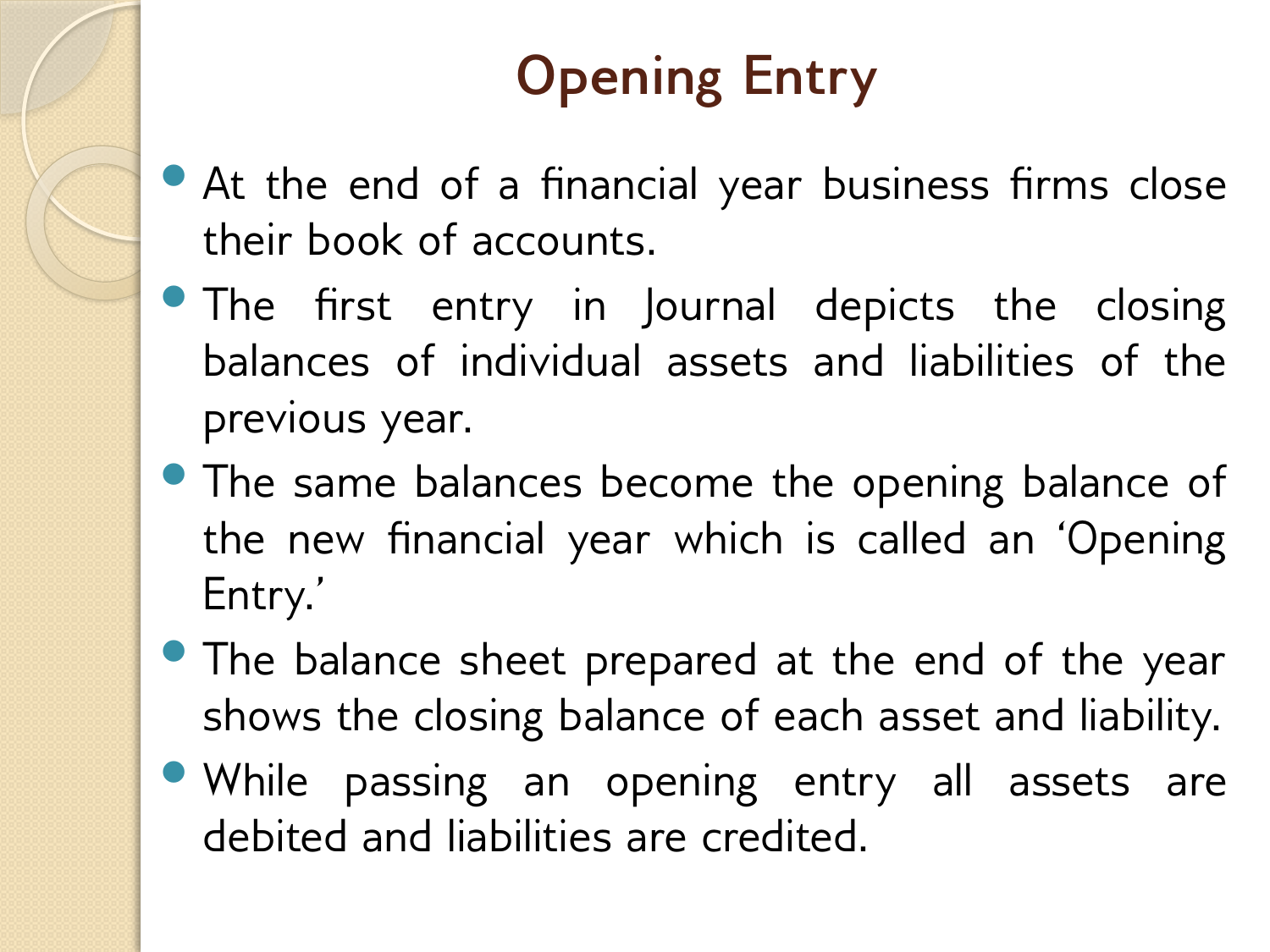

# Opening Entry
At the end of a financial year business firms close their book of accounts.
The first entry in Journal depicts the closing balances of individual assets and liabilities of the previous year.
The same balances become the opening balance of the new financial year which is called an ‘Opening Entry.’
The balance sheet prepared at the end of the year shows the closing balance of each asset and liability.
While passing an opening entry all assets are debited and liabilities are credited.